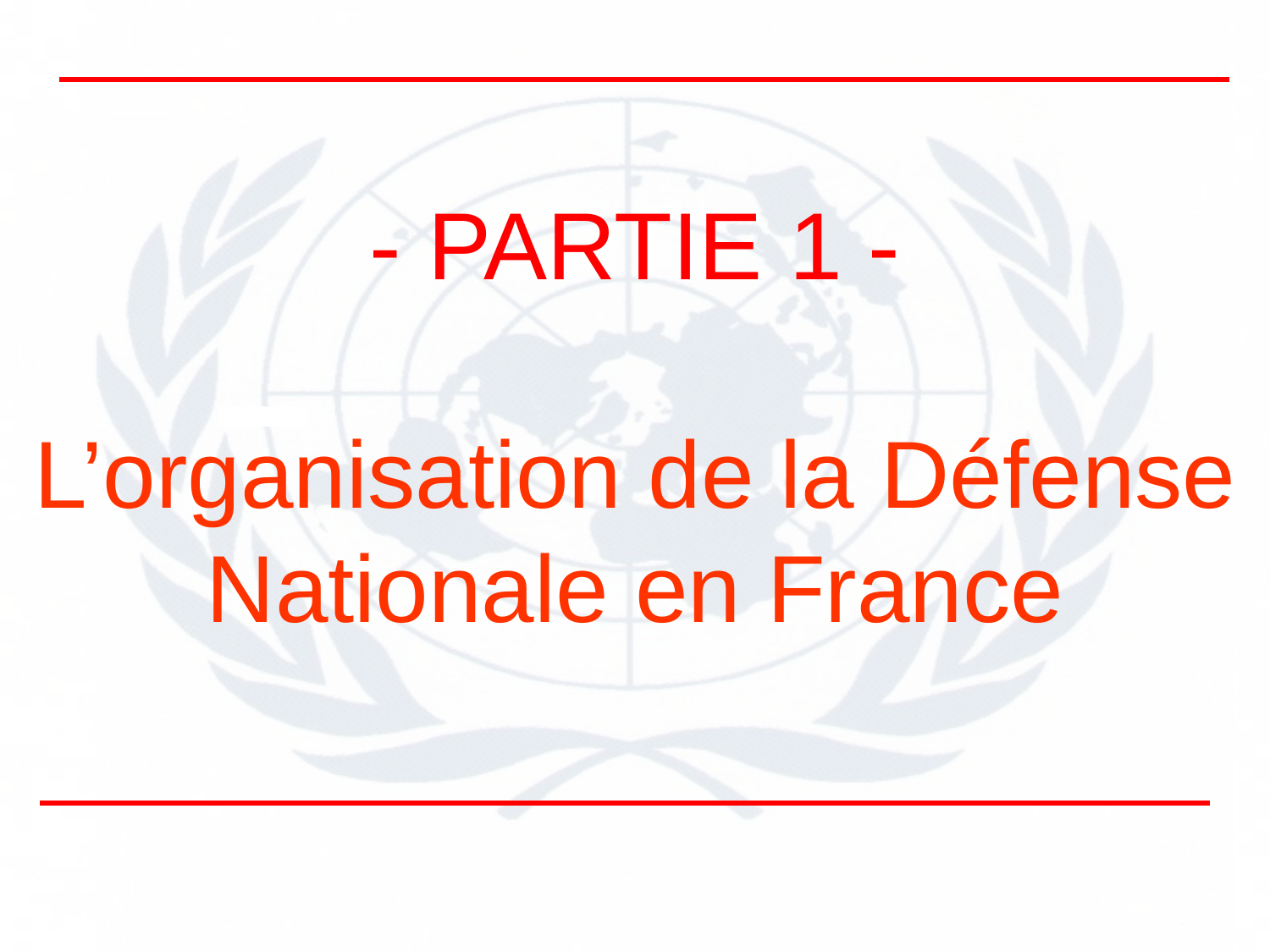

- PARTIE 1 -

L’organisation de la Défense Nationale en France